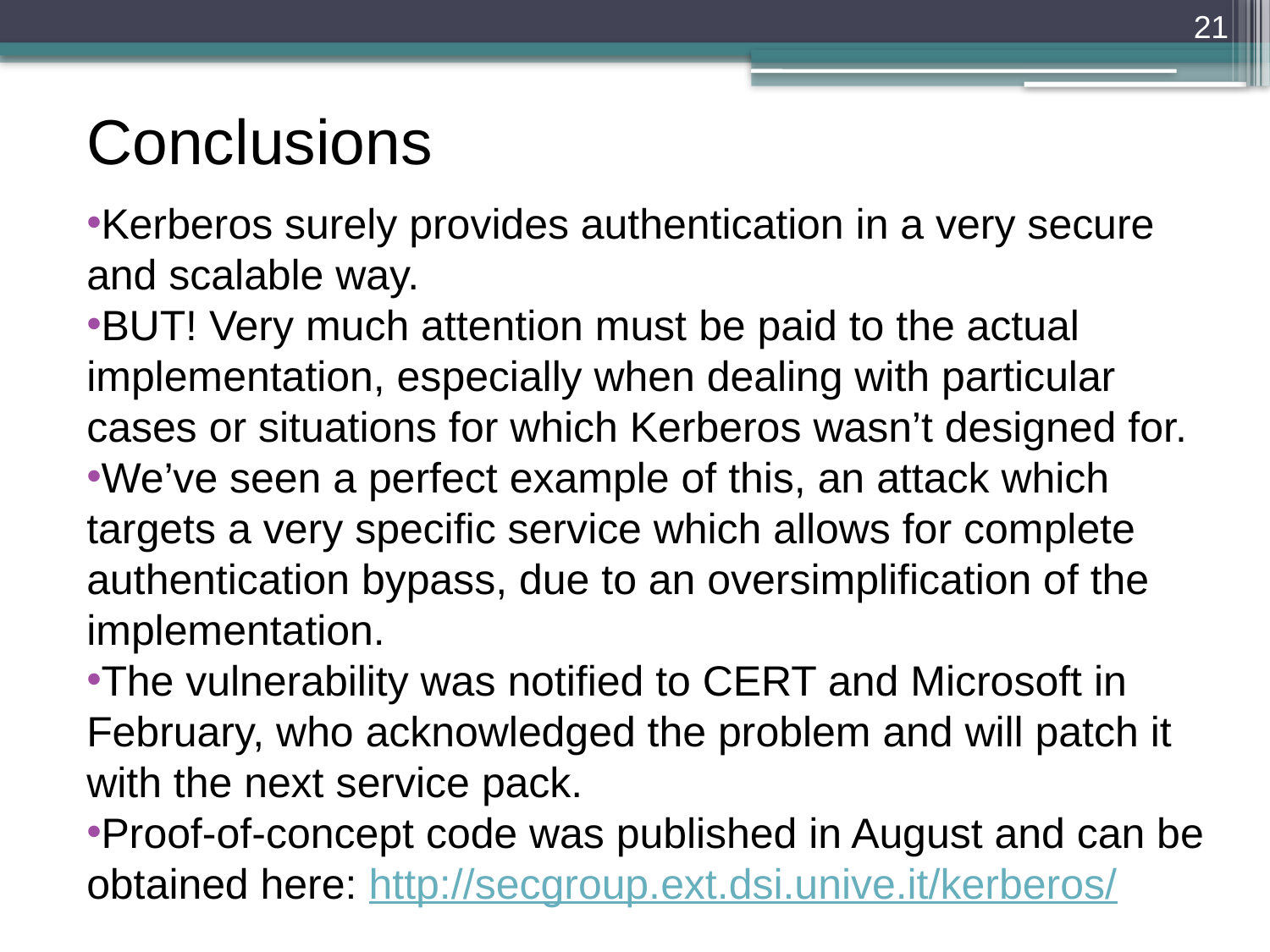

21
Conclusions
Kerberos surely provides authentication in a very secure and scalable way.
BUT! Very much attention must be paid to the actual implementation, especially when dealing with particular cases or situations for which Kerberos wasn’t designed for.
We’ve seen a perfect example of this, an attack which targets a very specific service which allows for complete authentication bypass, due to an oversimplification of the implementation.
The vulnerability was notified to CERT and Microsoft in February, who acknowledged the problem and will patch it with the next service pack.
Proof-of-concept code was published in August and can be obtained here: http://secgroup.ext.dsi.unive.it/kerberos/